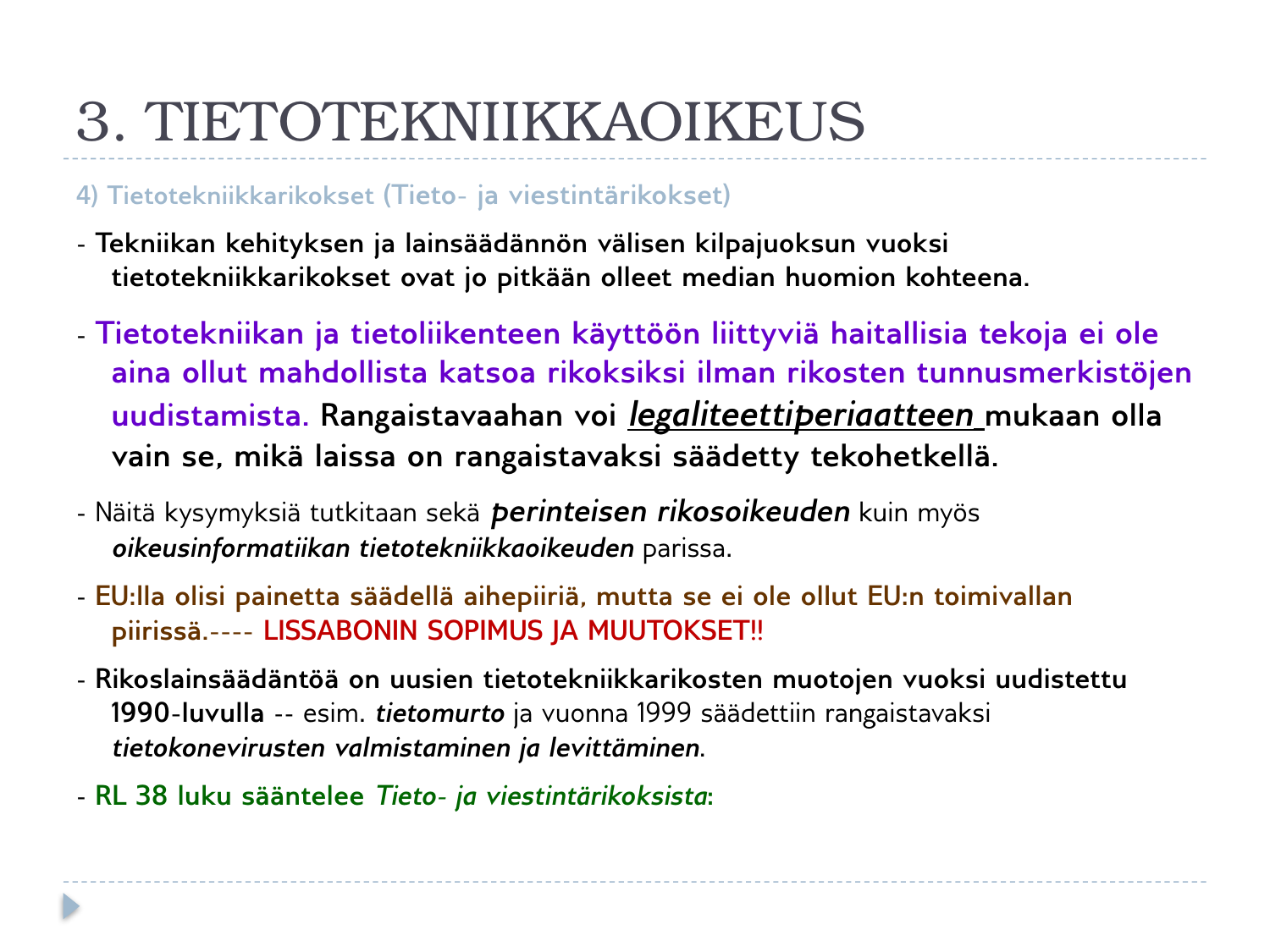

# 3. TIETOTEKNIIKKAOIKEUS
4) Tietotekniikkarikokset (Tieto- ja viestintärikokset)
- Tekniikan kehityksen ja lainsäädännön välisen kilpajuoksun vuoksi tietotekniikkarikokset ovat jo pitkään olleet median huomion kohteena.
- Tietotekniikan ja tietoliikenteen käyttöön liittyviä haitallisia tekoja ei ole aina ollut mahdollista katsoa rikoksiksi ilman rikosten tunnusmerkistöjen uudistamista. Rangaistavaahan voi legaliteettiperiaatteen mukaan olla vain se, mikä laissa on rangaistavaksi säädetty tekohetkellä.
- Näitä kysymyksiä tutkitaan sekä perinteisen rikosoikeuden kuin myös oikeusinformatiikan tietotekniikkaoikeuden parissa.
- EU:lla olisi painetta säädellä aihepiiriä, mutta se ei ole ollut EU:n toimivallan piirissä.---- LISSABONIN SOPIMUS JA MUUTOKSET!!
- Rikoslainsäädäntöä on uusien tietotekniikkarikosten muotojen vuoksi uudistettu 1990-luvulla -- esim. tietomurto ja vuonna 1999 säädettiin rangaistavaksi tietokonevirusten valmistaminen ja levittäminen.
- RL 38 luku sääntelee Tieto- ja viestintärikoksista: